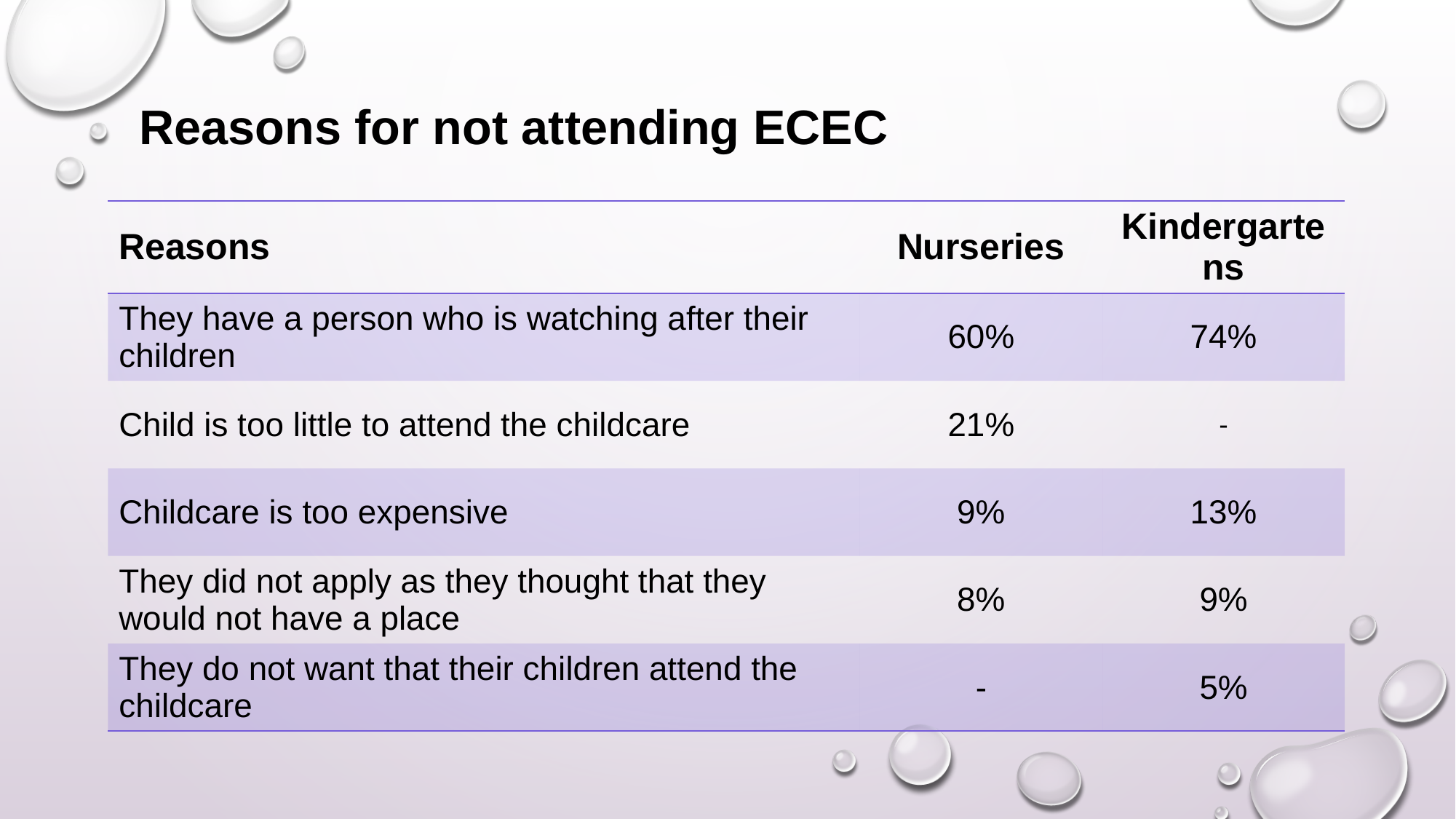

# Reasons for not attending ECEC
| Reasons | Nurseries | Kindergartens |
| --- | --- | --- |
| They have a person who is watching after their children | 60% | 74% |
| Child is too little to attend the childcare | 21% | - |
| Childcare is too expensive | 9% | 13% |
| They did not apply as they thought that they would not have a place | 8% | 9% |
| They do not want that their children attend the childcare | - | 5% |